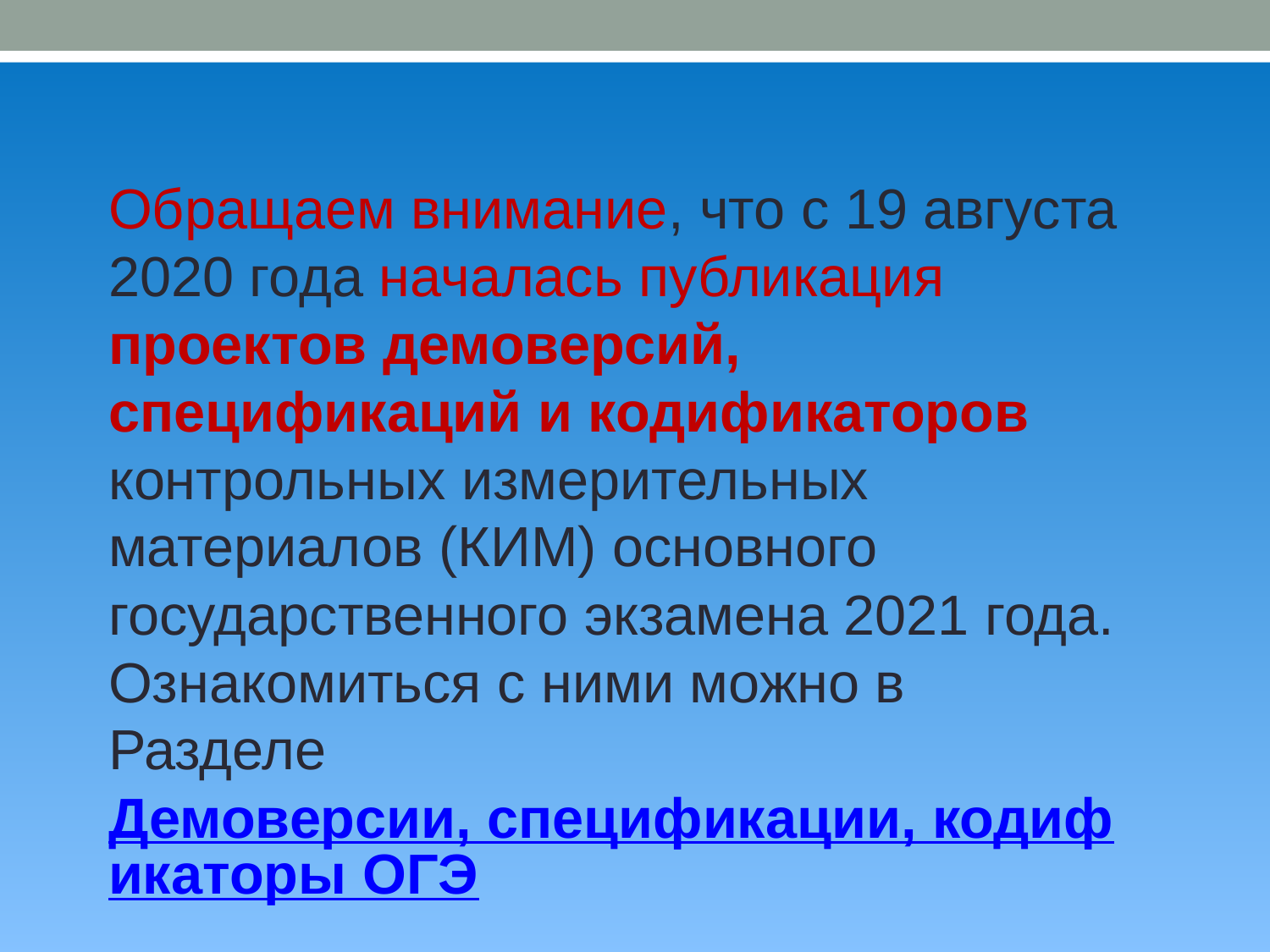

Обращаем внимание, что с 19 августа 2020 года началась публикация проектов демоверсий, спецификаций и кодификаторов контрольных измерительных материалов (КИМ) основного государственного экзамена 2021 года. Ознакомиться с ними можно в Разделе Демоверсии, спецификации, кодификаторы ОГЭ